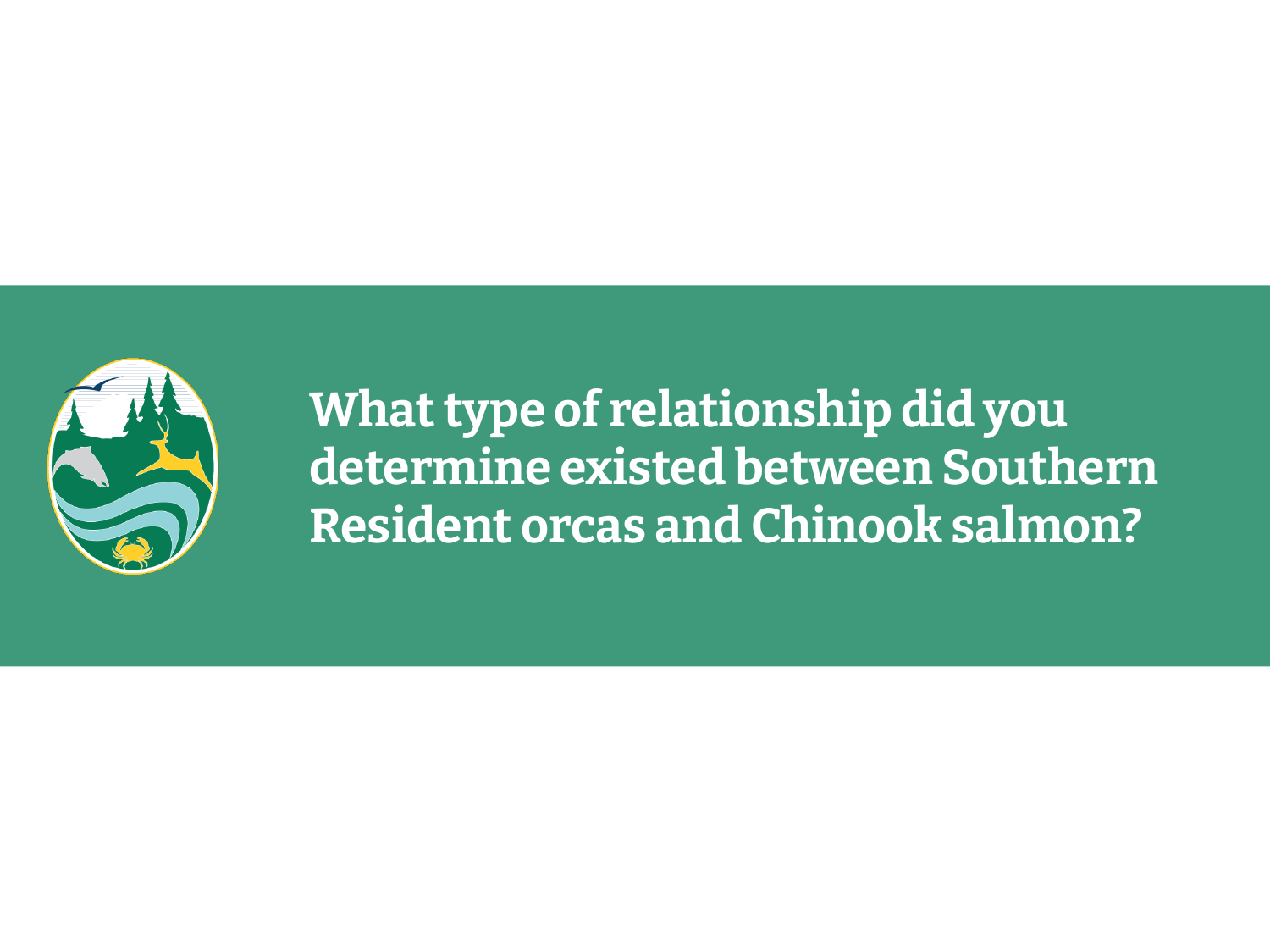

# What type of relationship did you determine existed between Southern Resident orcas and Chinook salmon?